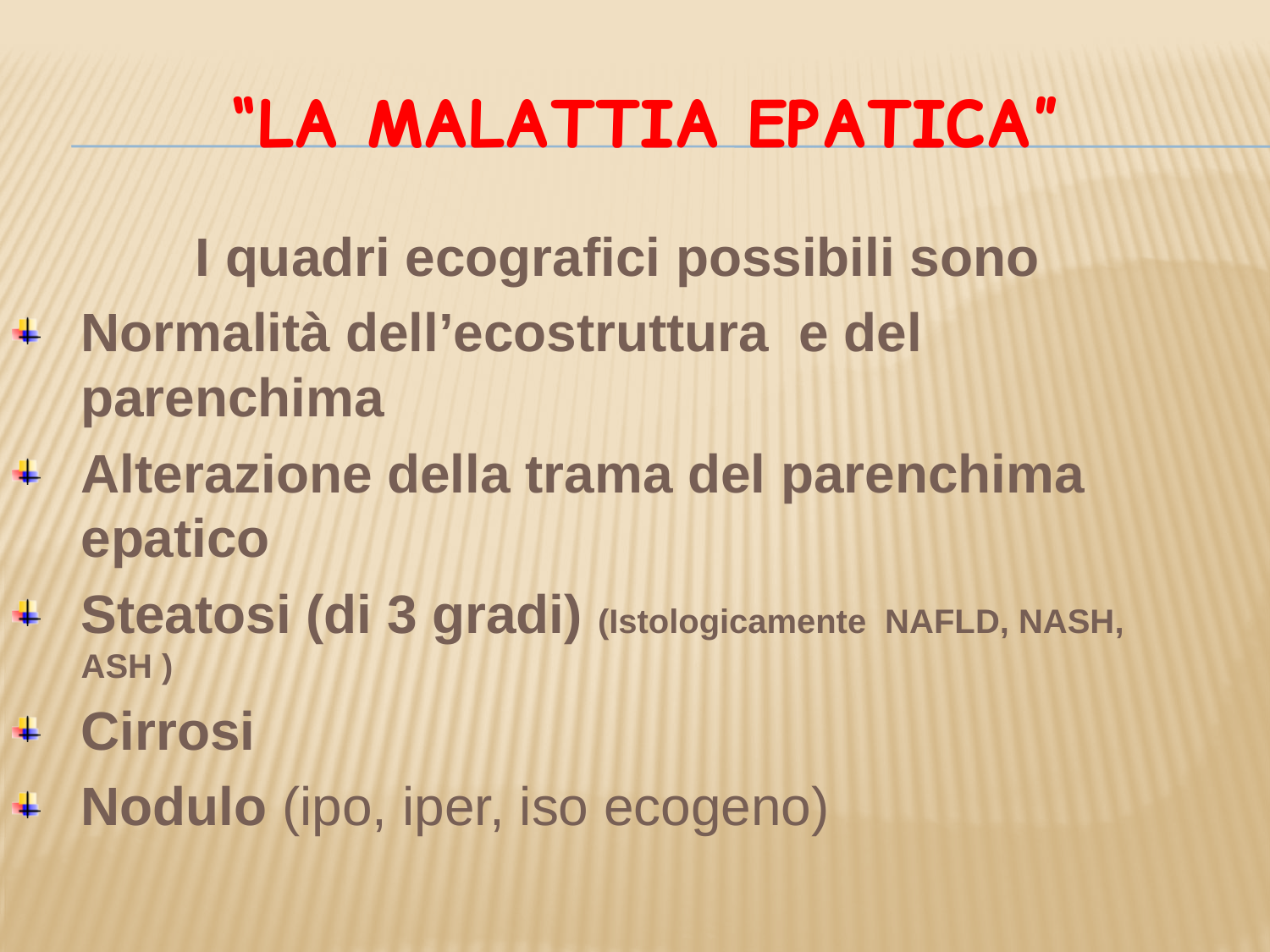

# “La malattia epatica”
I quadri ecografici possibili sono
Normalità dell’ecostruttura  e del parenchima
Alterazione della trama del parenchima epatico
Steatosi (di 3 gradi) (Istologicamente  NAFLD, NASH, ASH )
Cirrosi
Nodulo (ipo, iper, iso ecogeno)